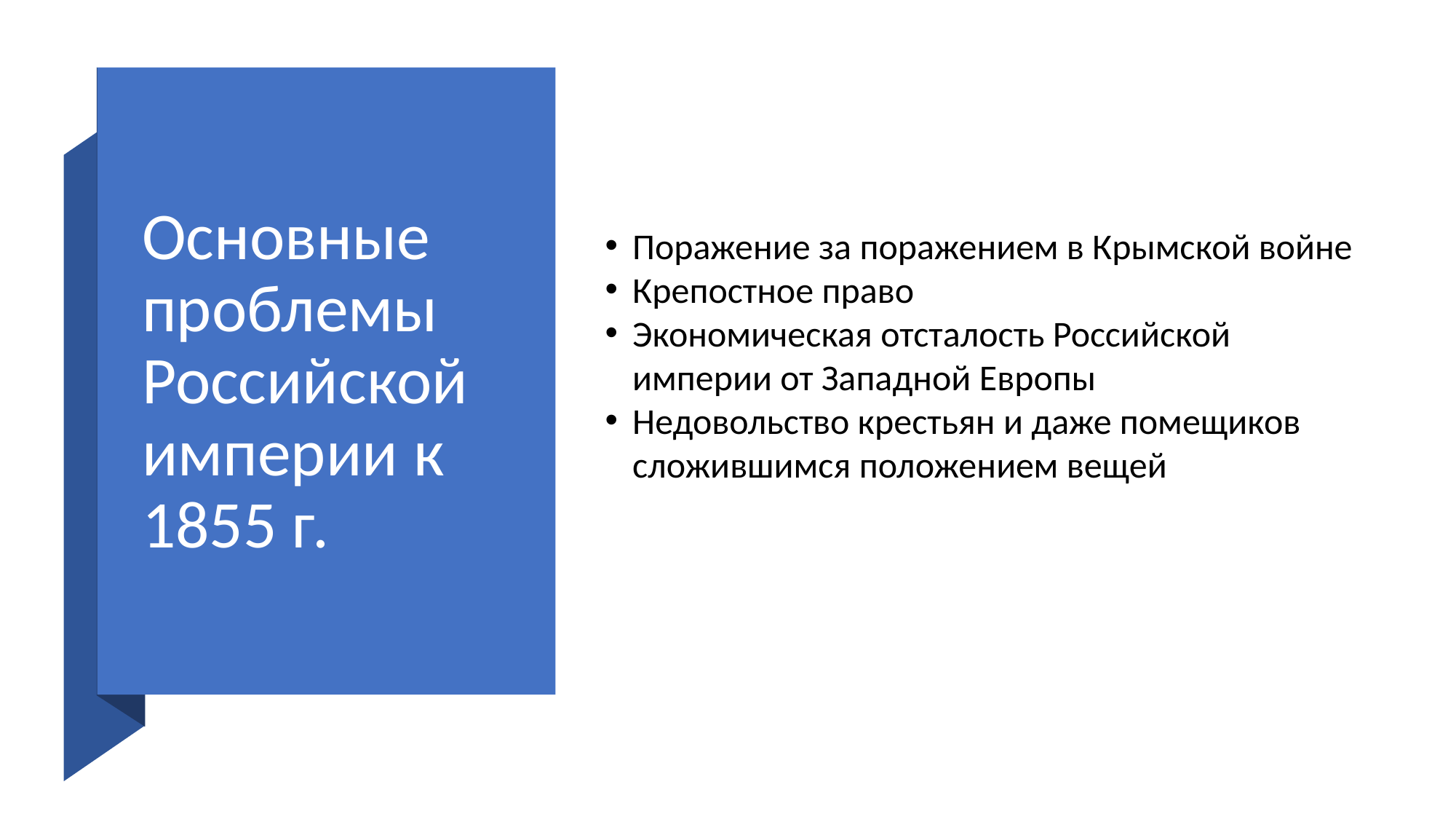

# Основные проблемы Российской империи к 1855 г.
Поражение за поражением в Крымской войне
Крепостное право
Экономическая отсталость Российской империи от Западной Европы
Недовольство крестьян и даже помещиков сложившимся положением вещей